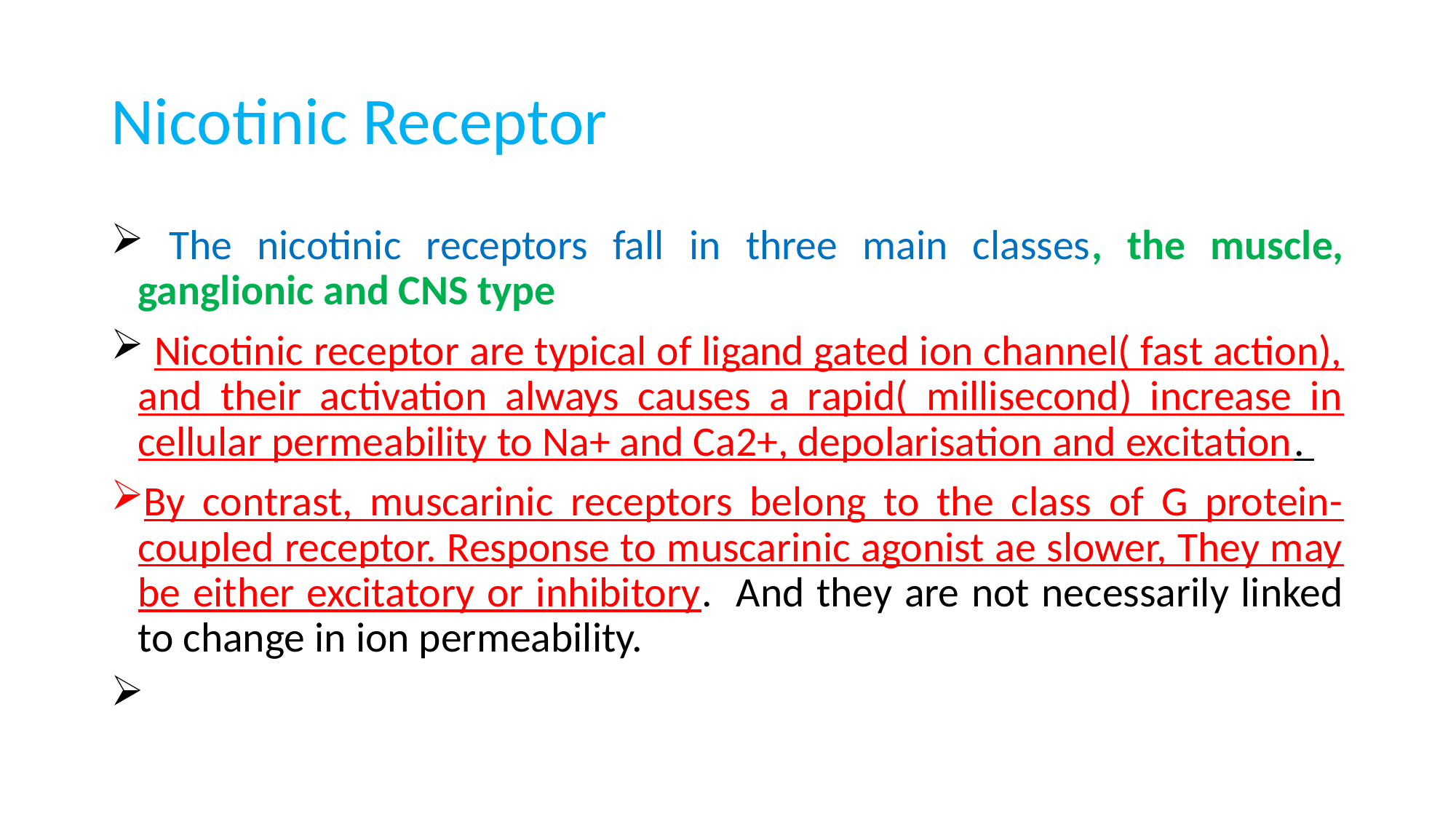

# Nicotinic Receptor
 The nicotinic receptors fall in three main classes, the muscle, ganglionic and CNS type
 Nicotinic receptor are typical of ligand gated ion channel( fast action), and their activation always causes a rapid( millisecond) increase in cellular permeability to Na+ and Ca2+, depolarisation and excitation.
By contrast, muscarinic receptors belong to the class of G protein-coupled receptor. Response to muscarinic agonist ae slower, They may be either excitatory or inhibitory.  And they are not necessarily linked to change in ion permeability.